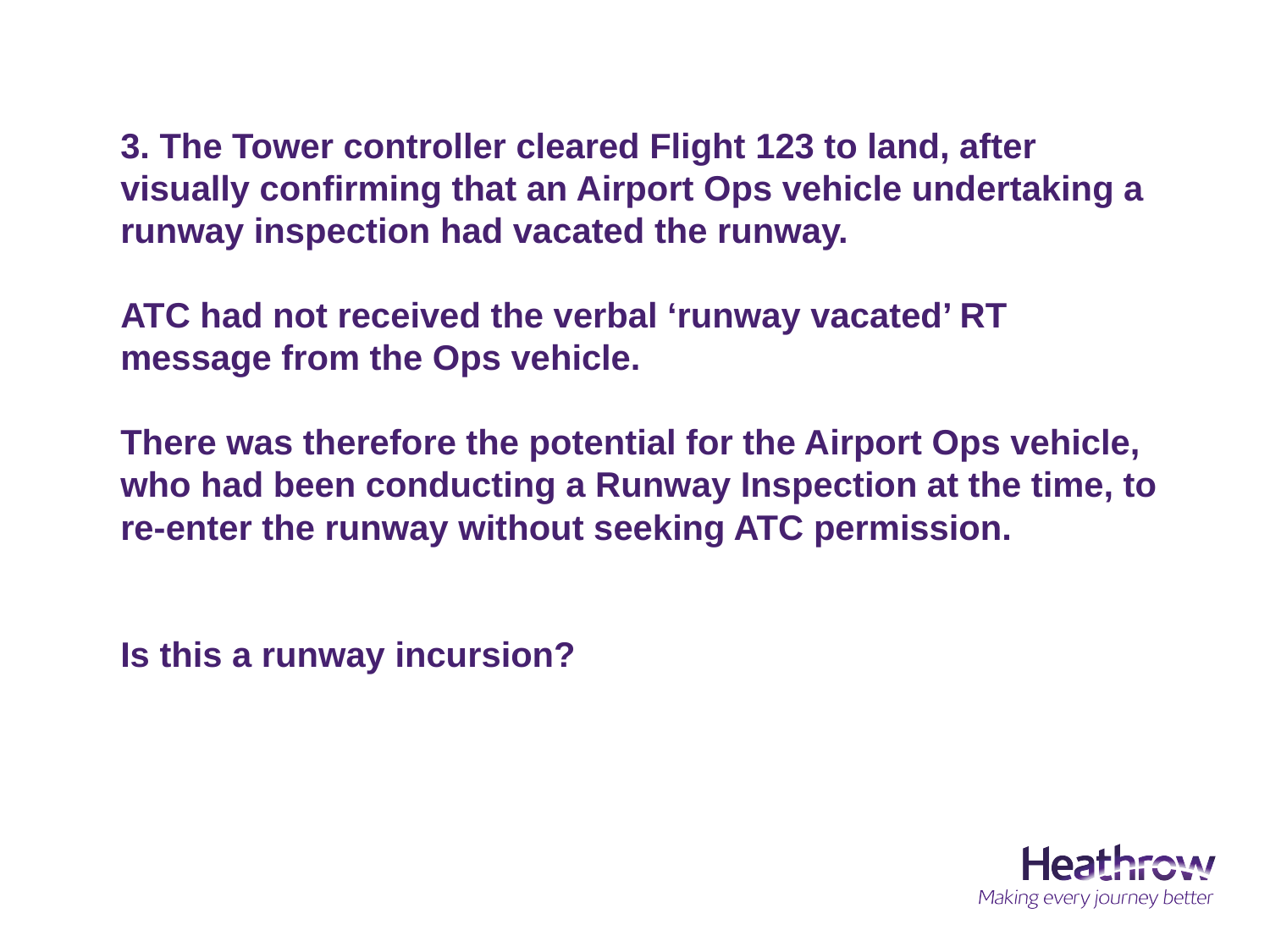

3. The Tower controller cleared Flight 123 to land, after visually confirming that an Airport Ops vehicle undertaking a runway inspection had vacated the runway.

ATC had not received the verbal ‘runway vacated’ RT message from the Ops vehicle.

There was therefore the potential for the Airport Ops vehicle, who had been conducting a Runway Inspection at the time, to re-enter the runway without seeking ATC permission.

Is this a runway incursion?